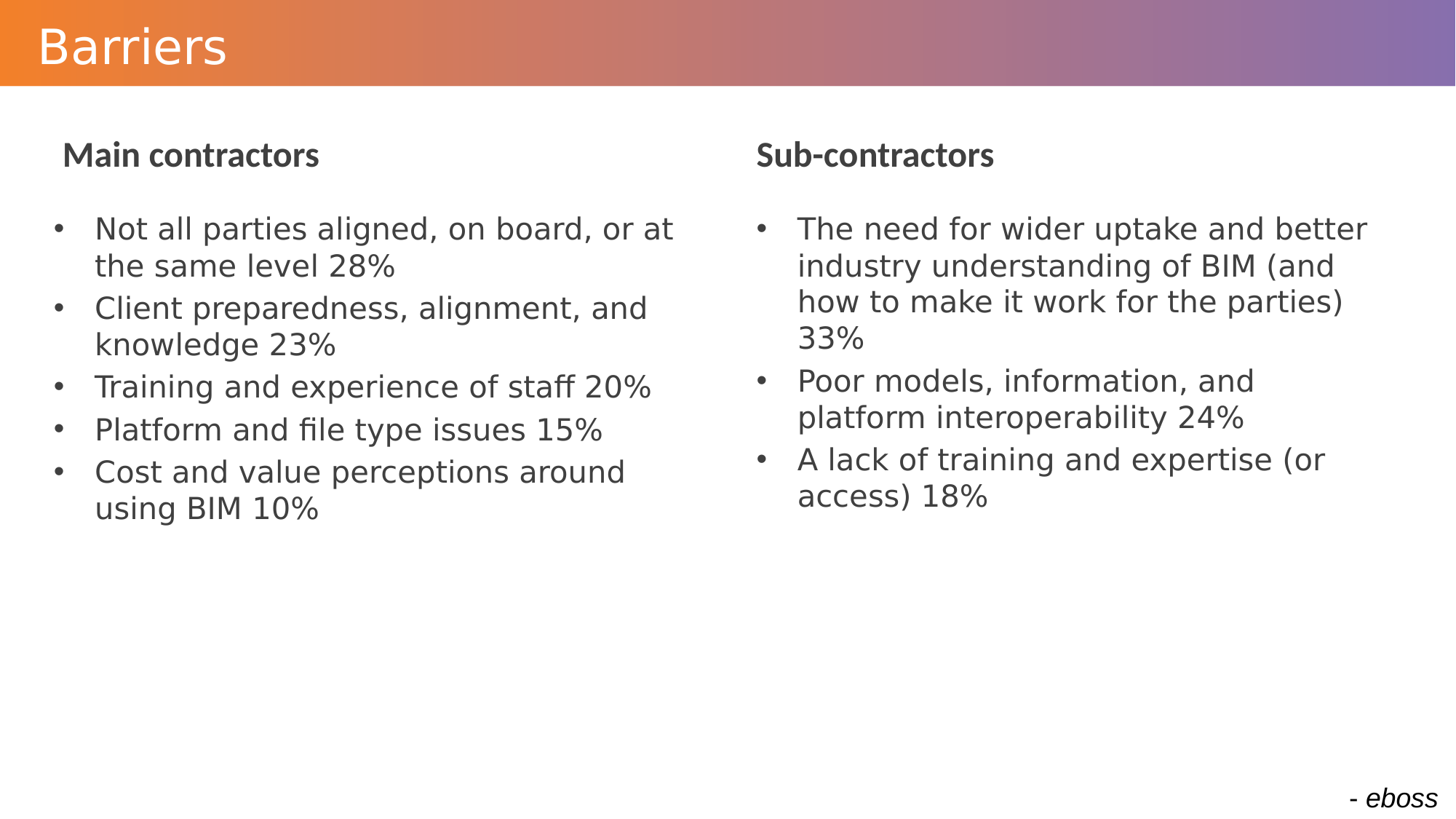

# Barriers
Main contractors
Sub-contractors
Not all parties aligned, on board, or at the same level 28%
Client preparedness, alignment, and knowledge 23%
Training and experience of staff 20%
Platform and file type issues 15%
Cost and value perceptions around using BIM 10%

The need for wider uptake and better industry understanding of BIM (and how to make it work for the parties) 33%
Poor models, information, and platform interoperability 24%
A lack of training and expertise (or access) 18%
- eboss